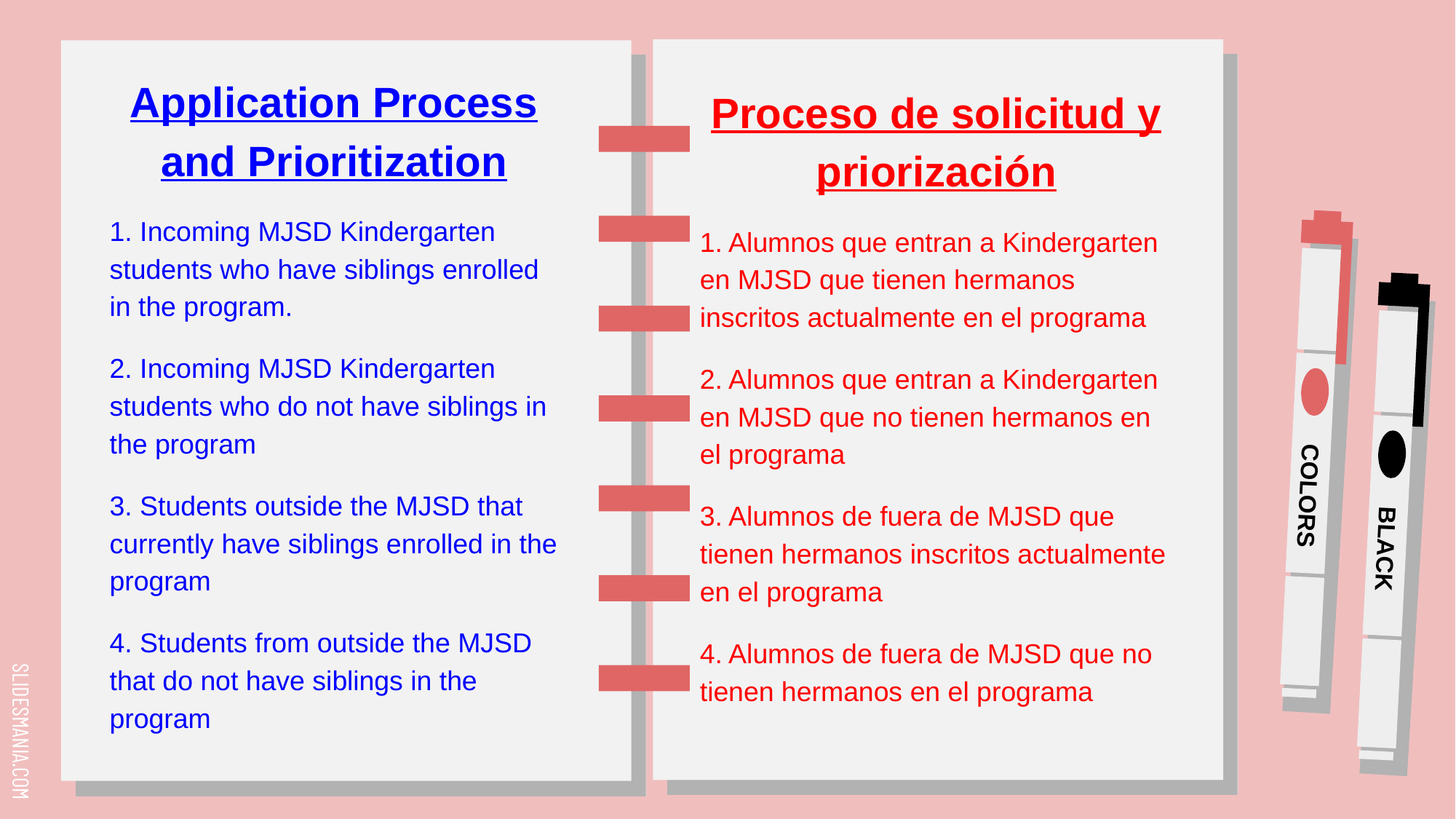

# Application Process and Prioritization
1. Incoming MJSD Kindergarten students who have siblings enrolled in the program.
2. Incoming MJSD Kindergarten students who do not have siblings in the program
3. Students outside the MJSD that currently have siblings enrolled in the program
4. Students from outside the MJSD that do not have siblings in the program

Proceso de solicitud y priorización
1. Alumnos que entran a Kindergarten en MJSD que tienen hermanos inscritos actualmente en el programa
2. Alumnos que entran a Kindergarten en MJSD que no tienen hermanos en el programa
3. Alumnos de fuera de MJSD que tienen hermanos inscritos actualmente en el programa
4. Alumnos de fuera de MJSD que no tienen hermanos en el programa